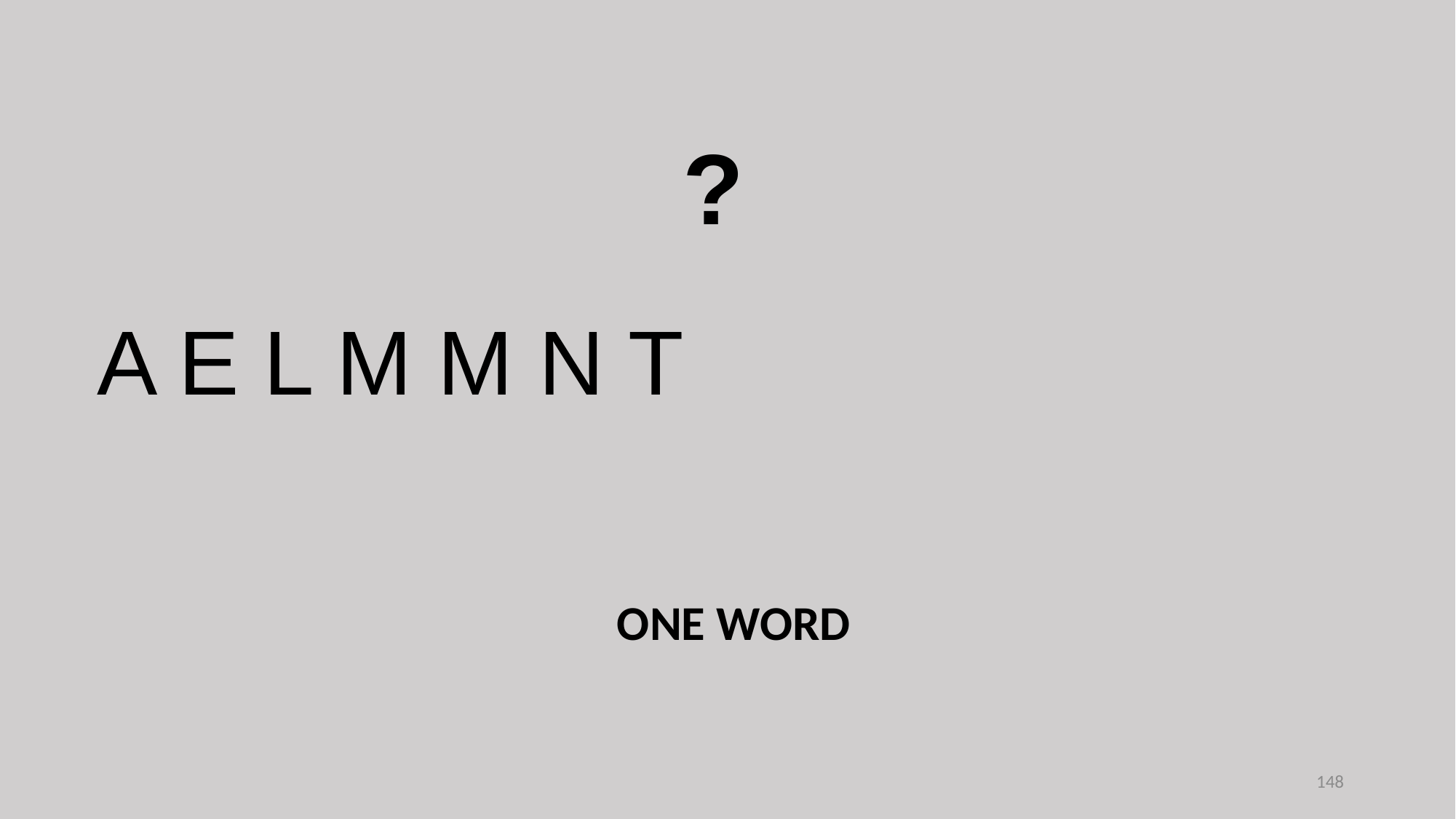

?
A E L M M N T
ONE WORD
148